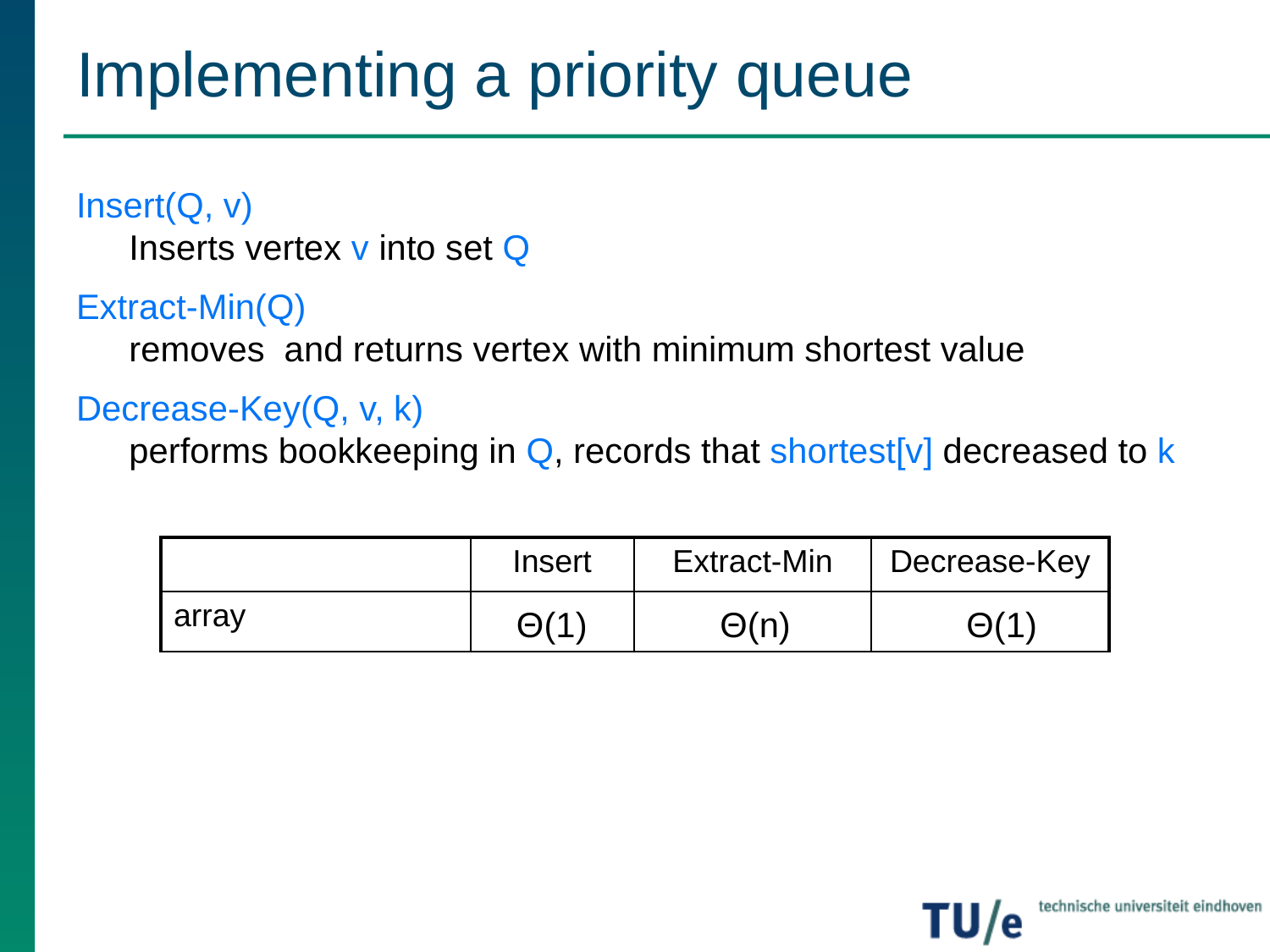

# Implementing a priority queue
Insert(Q, v)
Inserts vertex v into set Q

Extract-Min(Q)
removes  and returns vertex with minimum shortest value

Decrease-Key(Q, v, k)
performs bookkeeping in Q, records that shortest[v] decreased to k
|  | Insert | Extract-Min | Decrease-Key |
| --- | --- | --- | --- |
| array |  |  |  |
Θ(1)
Θ(n)
Θ(1)